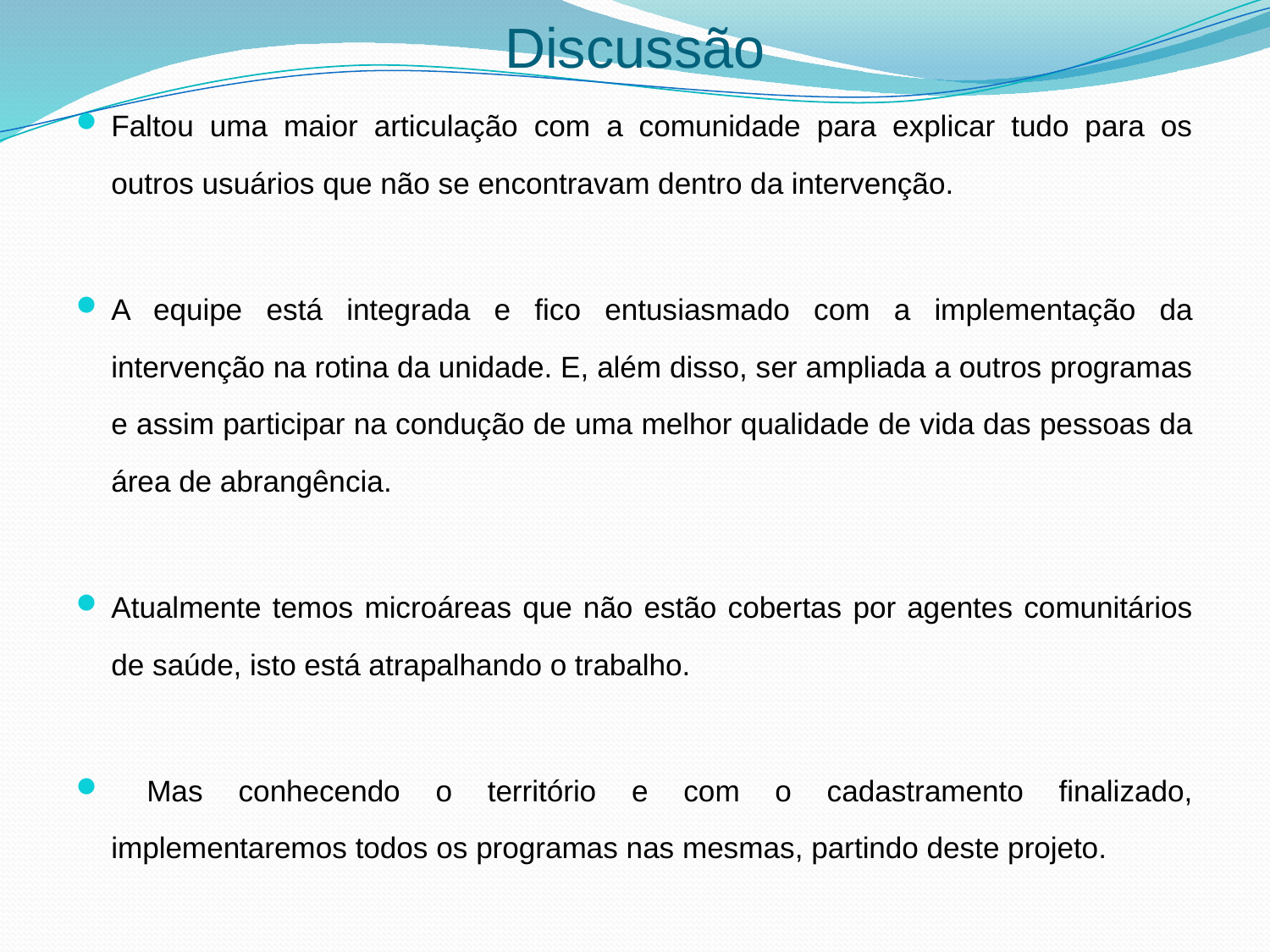

# Discussão
Faltou uma maior articulação com a comunidade para explicar tudo para os outros usuários que não se encontravam dentro da intervenção.

A equipe está integrada e fico entusiasmado com a implementação da intervenção na rotina da unidade. E, além disso, ser ampliada a outros programas e assim participar na condução de uma melhor qualidade de vida das pessoas da área de abrangência.

Atualmente temos microáreas que não estão cobertas por agentes comunitários de saúde, isto está atrapalhando o trabalho.

 Mas conhecendo o território e com o cadastramento finalizado, implementaremos todos os programas nas mesmas, partindo deste projeto.